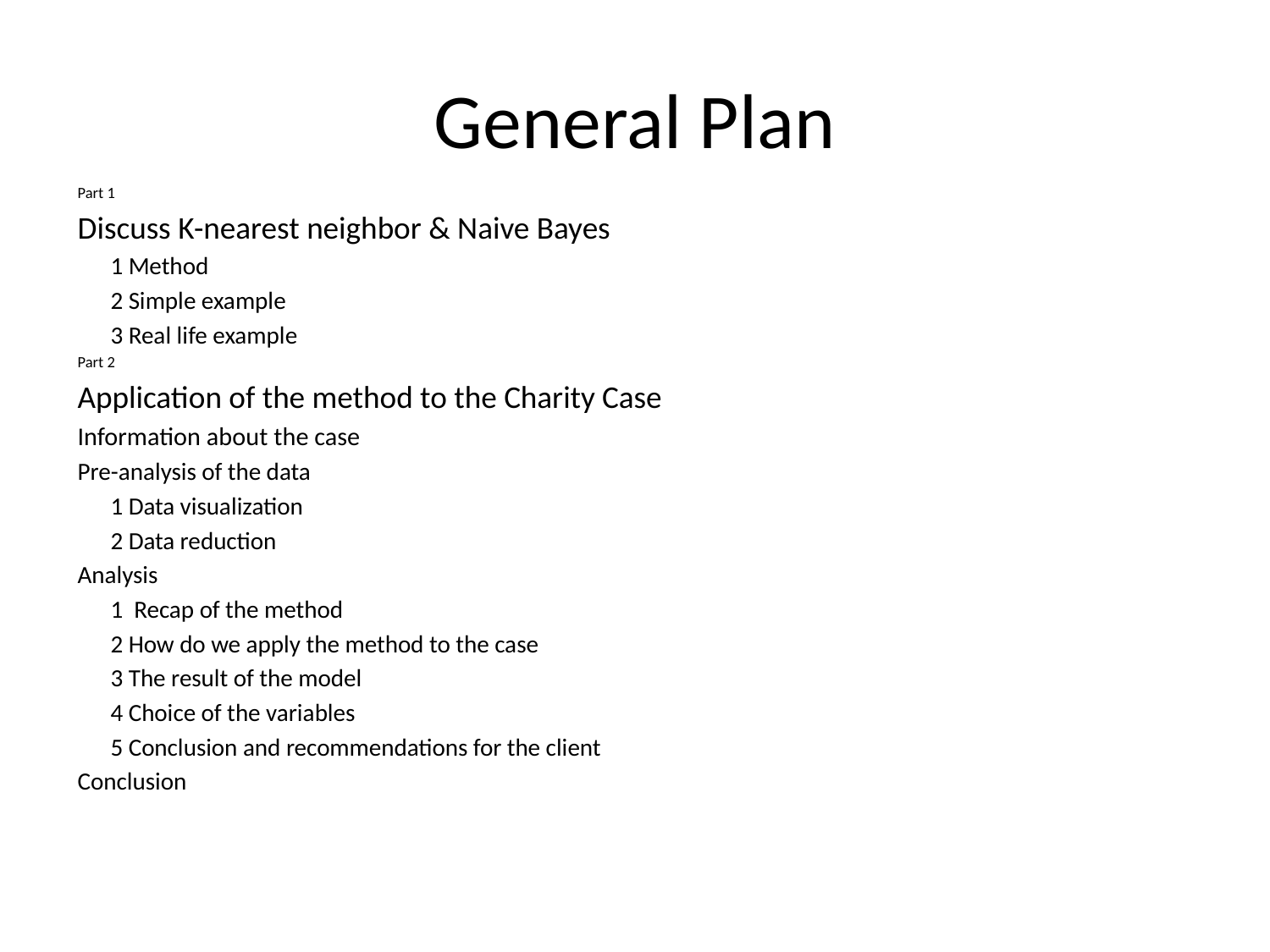

# General Plan
Part 1
Discuss K-nearest neighbor & Naive Bayes
      1 Method
      2 Simple example
      3 Real life example
Part 2
Application of the method to the Charity Case
Information about the case
Pre-analysis of the data
      1 Data visualization
      2 Data reduction
Analysis
      1  Recap of the method
      2 How do we apply the method to the case
      3 The result of the model
      4 Choice of the variables
      5 Conclusion and recommendations for the client
Conclusion